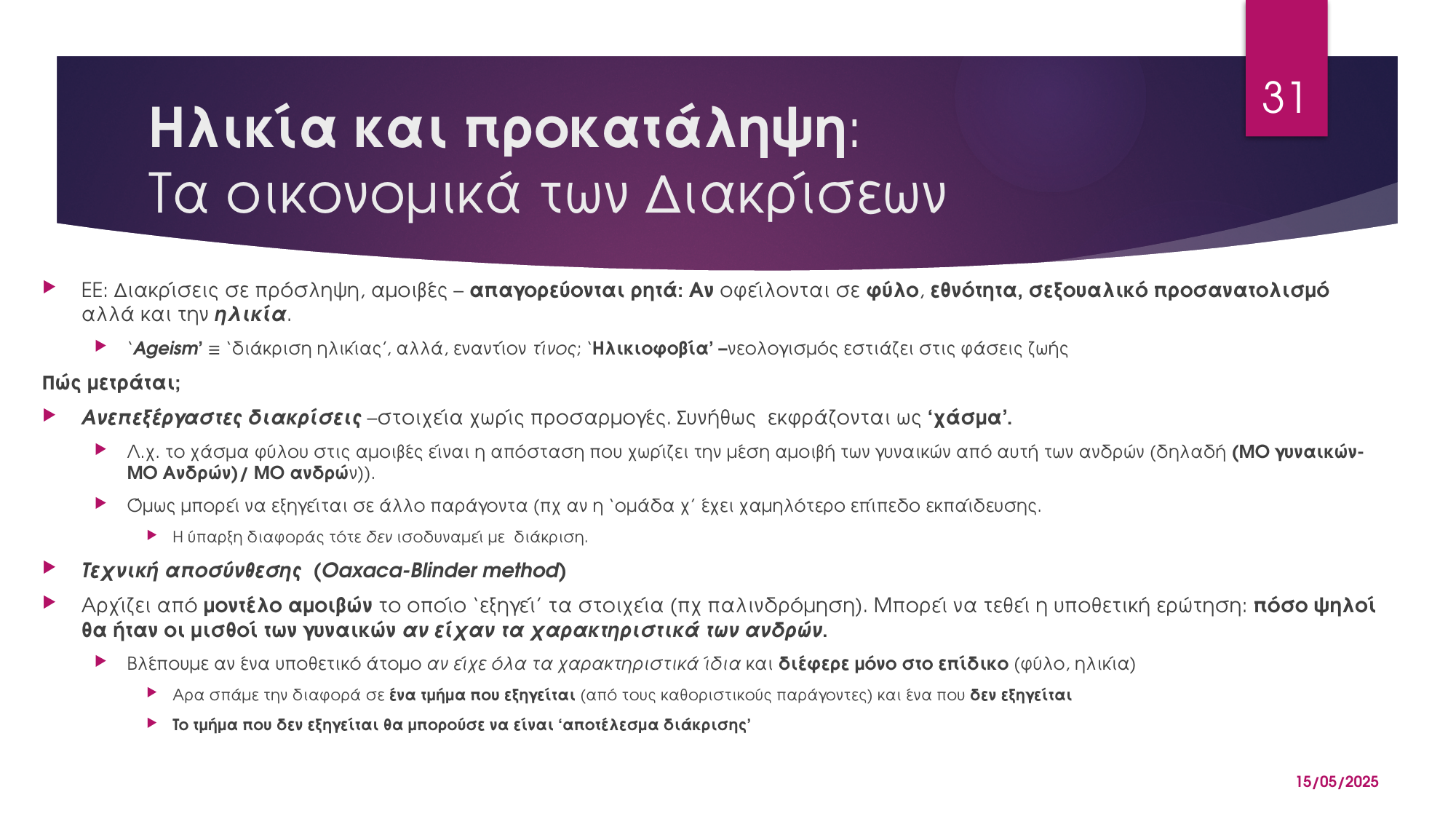

31
# Ηλικία και προκατάληψη: Τα οικονομικά των Διακρίσεων
ΕΕ: Διακρίσεις σε πρόσληψη, αμοιβές – απαγορεύονται ρητά: Αν οφείλονται σε φύλο, εθνότητα, σεξουαλικό προσανατολισμό αλλά και την ηλικία.
‘Ageism’ ≡ ‘διάκριση ηλικίας’, αλλά, εναντίον τίνος; ‘Ηλικιοφοβία’ –νεολογισμός εστιάζει στις φάσεις ζωής
Πώς μετράται;
Ανεπεξέργαστες διακρίσεις –στοιχεία χωρίς προσαρμογές. Συνήθως  εκφράζονται ως ‘χάσμα’.
Λ.χ. το χάσμα φύλου στις αμοιβές είναι η απόσταση που χωρίζει την μέση αμοιβή των γυναικών από αυτή των ανδρών (δηλαδή (ΜΟ γυναικών- ΜΟ Ανδρών)/ ΜΟ ανδρών)).
Όμως μπορεί να εξηγείται σε άλλο παράγοντα (πχ αν η ‘ομάδα χ’ έχει χαμηλότερο επίπεδο εκπαίδευσης.
Η ύπαρξη διαφοράς τότε δεν ισοδυναμεί με  διάκριση.
Τεχνική αποσύνθεσης  (Oaxaca-Blinder method)
Αρχίζει από μοντέλο αμοιβών το οποίο ‘εξηγεί’ τα στοιχεία (πχ παλινδρόμηση). Μπορεί να τεθεί η υποθετική ερώτηση: πόσο ψηλοί θα ήταν οι μισθοί των γυναικών αν είχαν τα χαρακτηριστικά των ανδρών.
Βλέπουμε αν ένα υποθετικό άτομο αν είχε όλα τα χαρακτηριστικά ίδια και διέφερε μόνο στο επίδικο (φύλο, ηλικία)
Αρα σπάμε την διαφορά σε ένα τμήμα που εξηγείται (από τους καθοριστικούς παράγοντες) και ένα που δεν εξηγείται
To τμήμα που δεν εξηγείται θα μπορούσε να είναι ‘αποτέλεσμα διάκρισης’
15/05/2025